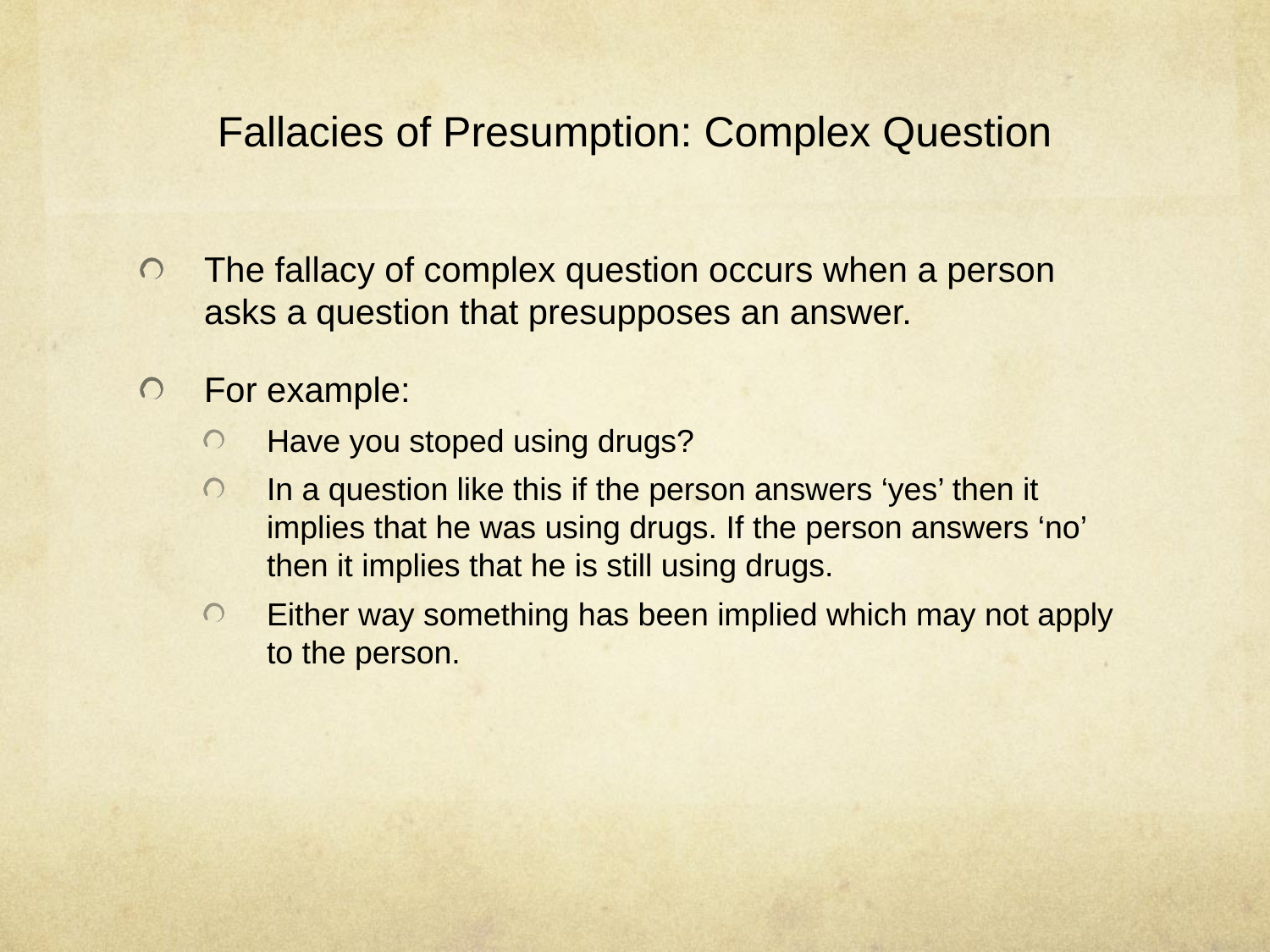

# Fallacies of Presumption: Complex Question
The fallacy of complex question occurs when a person asks a question that presupposes an answer.
For example:
Have you stoped using drugs?
In a question like this if the person answers ‘yes’ then it implies that he was using drugs. If the person answers ‘no’ then it implies that he is still using drugs.
Either way something has been implied which may not apply to the person.